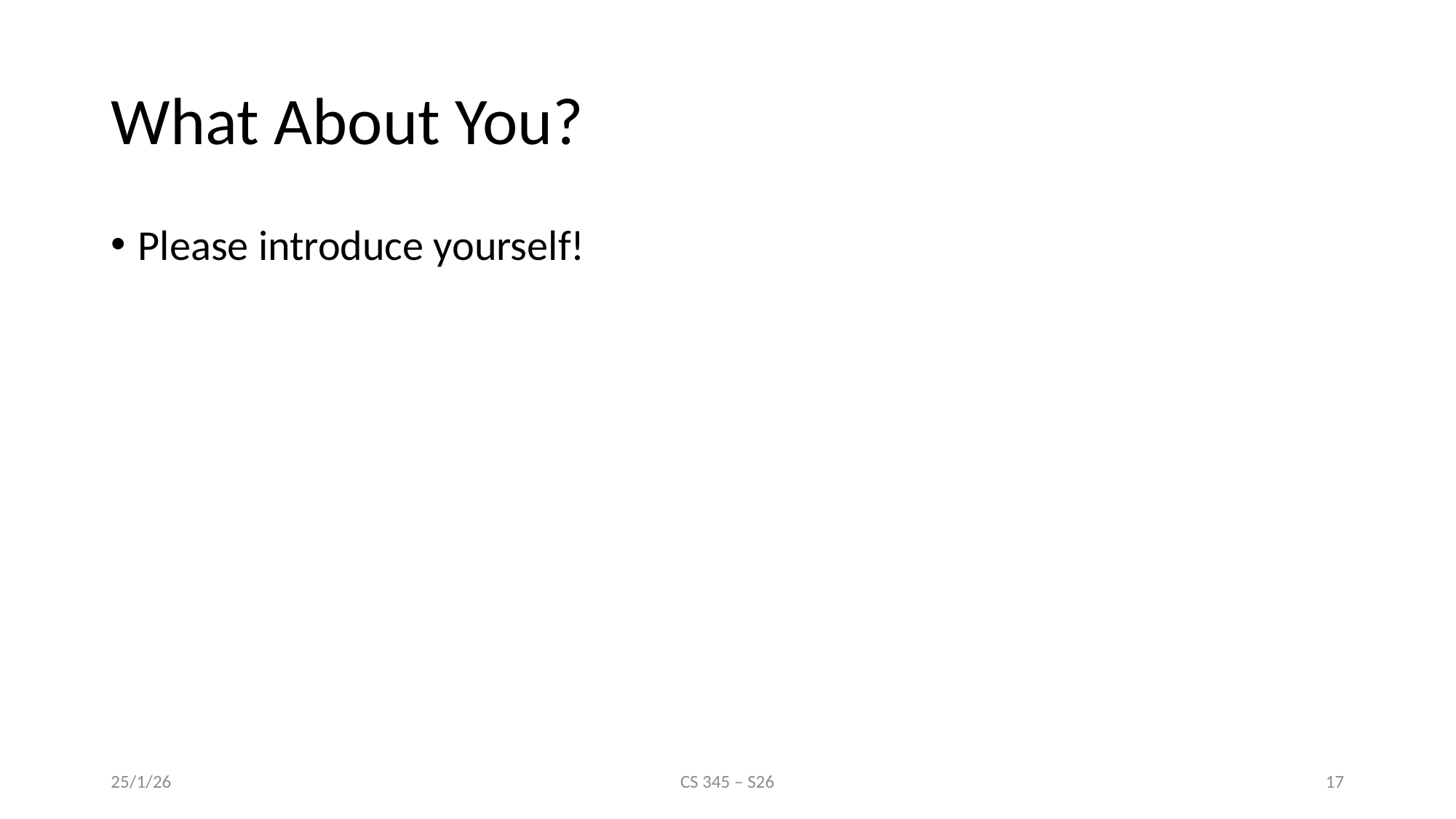

# What About You?
Please introduce yourself!
25/1/26
CS 345 – S26
17